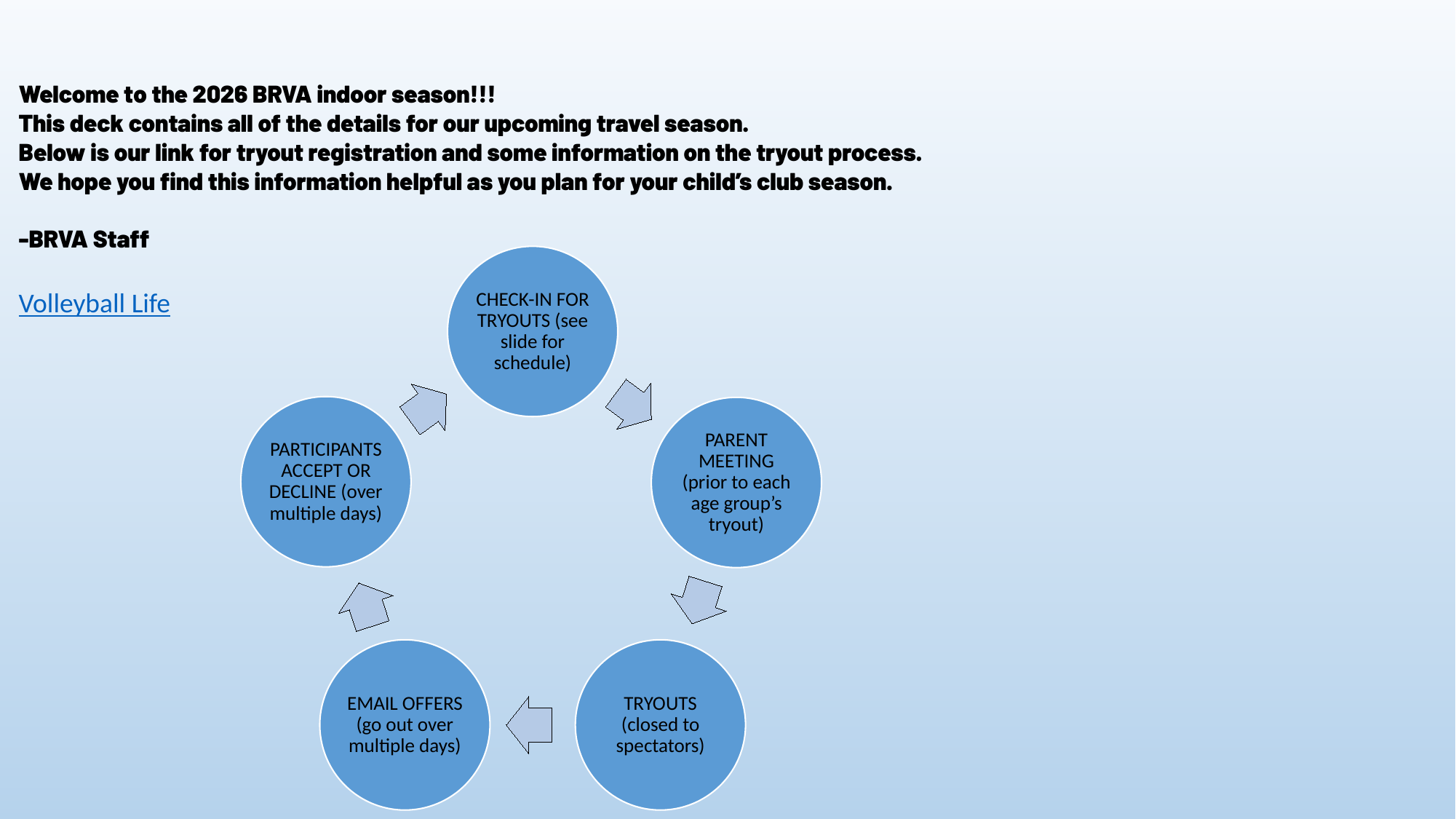

Welcome to the 2026 BRVA indoor season!!!
This deck contains all of the details for our upcoming travel season.
Below is our link for tryout registration and some information on the tryout process.
We hope you find this information helpful as you plan for your child’s club season.

-BRVA Staff

Volleyball Life

CHECK-IN FOR TRYOUTS (see slide for schedule)

PARENT MEETING (prior to each age group’s tryout)

TRYOUTS (closed to spectators)

EMAIL OFFERS (go out over multiple days)

PARTICIPANTS ACCEPT OR DECLINE (over multiple days)